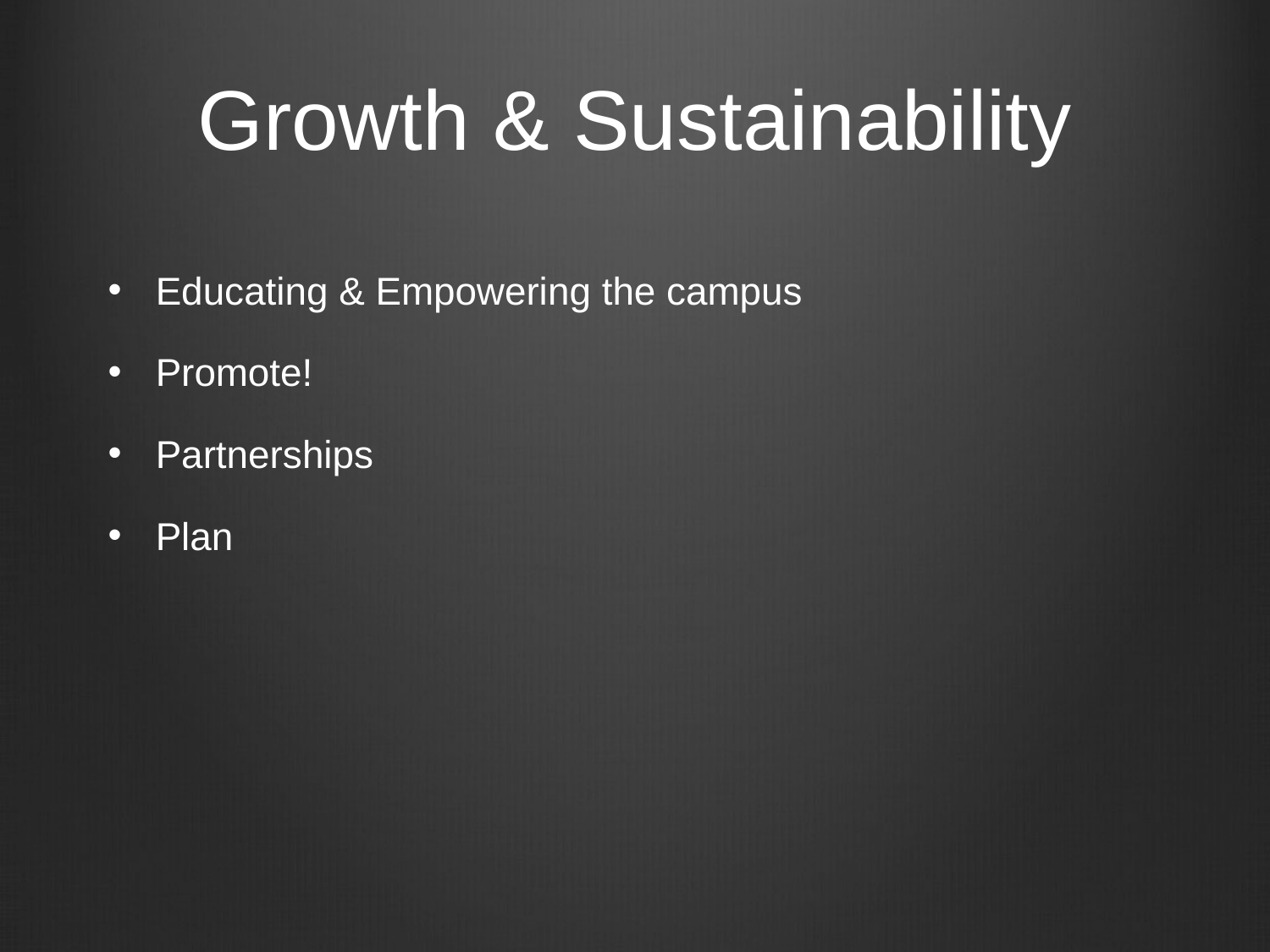

# Growth & Sustainability
Educating & Empowering the campus
Promote!
Partnerships
Plan